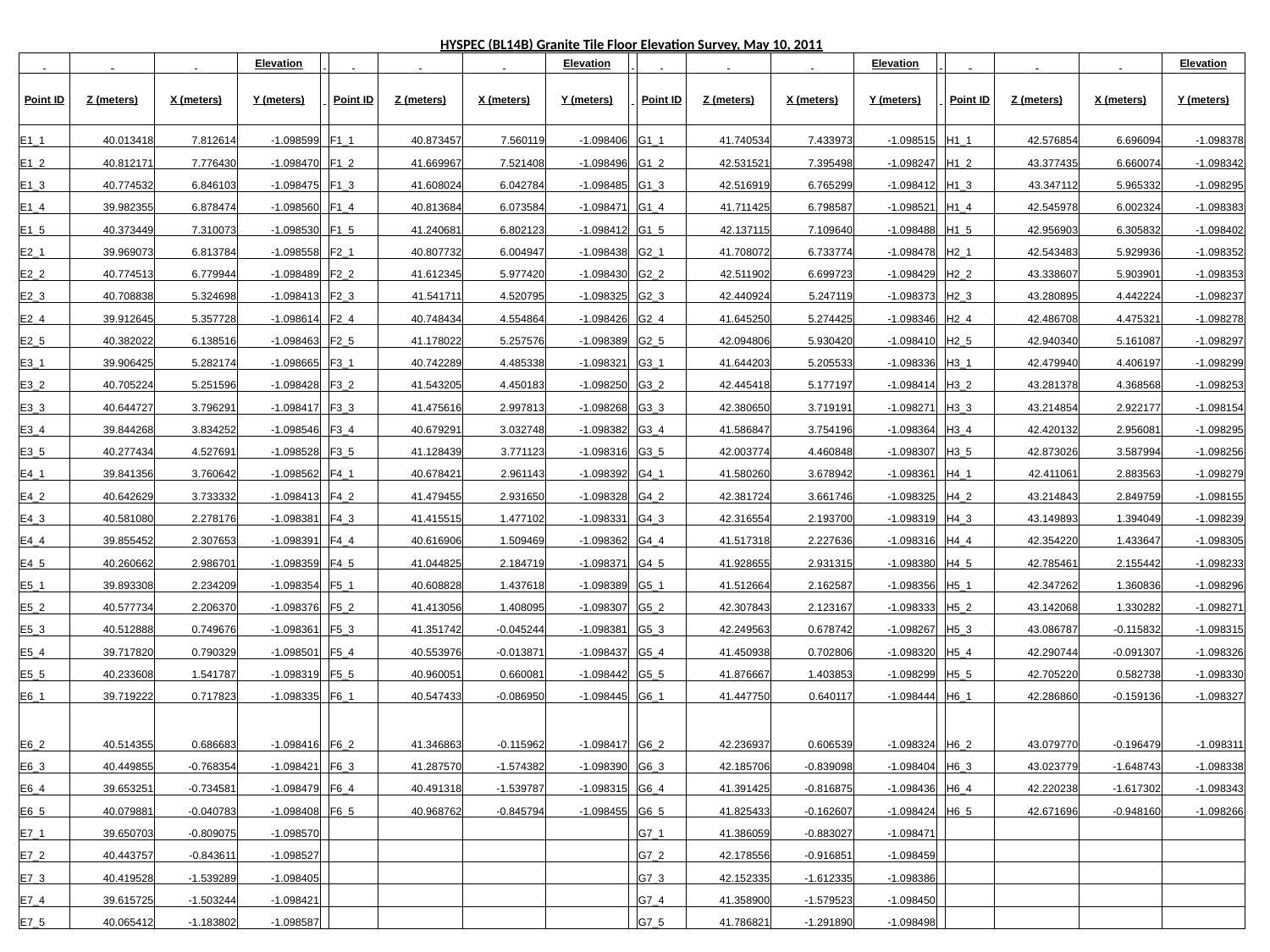

| HYSPEC (BL14B) Granite Tile Floor Elevation Survey, May 10, 2011 |  |  |  |  |  |  |  |  |  |  |  |  |  |  |  |  |  |  |
| --- | --- | --- | --- | --- | --- | --- | --- | --- | --- | --- | --- | --- | --- | --- | --- | --- | --- | --- |
|  |  |  | Elevation |  |  |  |  | Elevation |  |  |  |  | Elevation |  |  |  |  | Elevation |
| Point ID | Z (meters) | X (meters) | Y (meters) |  | Point ID | Z (meters) | X (meters) | Y (meters) |  | Point ID | Z (meters) | X (meters) | Y (meters) |  | Point ID | Z (meters) | X (meters) | Y (meters) |
| E1\_1 | 40.013418 | 7.812614 | -1.098599 |  | F1\_1 | 40.873457 | 7.560119 | -1.098406 |  | G1\_1 | 41.740534 | 7.433973 | -1.098515 |  | H1\_1 | 42.576854 | 6.696094 | -1.098378 |
| E1\_2 | 40.812171 | 7.776430 | -1.098470 |  | F1\_2 | 41.669967 | 7.521408 | -1.098496 |  | G1\_2 | 42.531521 | 7.395498 | -1.098247 |  | H1\_2 | 43.377435 | 6.660074 | -1.098342 |
| E1\_3 | 40.774532 | 6.846103 | -1.098475 |  | F1\_3 | 41.608024 | 6.042784 | -1.098485 |  | G1\_3 | 42.516919 | 6.765299 | -1.098412 |  | H1\_3 | 43.347112 | 5.965332 | -1.098295 |
| E1\_4 | 39.982355 | 6.878474 | -1.098560 |  | F1\_4 | 40.813684 | 6.073584 | -1.098471 |  | G1\_4 | 41.711425 | 6.798587 | -1.098521 |  | H1\_4 | 42.545978 | 6.002324 | -1.098383 |
| E1\_5 | 40.373449 | 7.310073 | -1.098530 |  | F1\_5 | 41.240681 | 6.802123 | -1.098412 |  | G1\_5 | 42.137115 | 7.109640 | -1.098488 |  | H1\_5 | 42.956903 | 6.305832 | -1.098402 |
| E2\_1 | 39.969073 | 6.813784 | -1.098558 |  | F2\_1 | 40.807732 | 6.004947 | -1.098438 |  | G2\_1 | 41.708072 | 6.733774 | -1.098478 |  | H2\_1 | 42.543483 | 5.929936 | -1.098352 |
| E2\_2 | 40.774513 | 6.779944 | -1.098489 |  | F2\_2 | 41.612345 | 5.977420 | -1.098430 |  | G2\_2 | 42.511902 | 6.699723 | -1.098429 |  | H2\_2 | 43.338607 | 5.903901 | -1.098353 |
| E2\_3 | 40.708838 | 5.324698 | -1.098413 |  | F2\_3 | 41.541711 | 4.520795 | -1.098325 |  | G2\_3 | 42.440924 | 5.247119 | -1.098373 |  | H2\_3 | 43.280895 | 4.442224 | -1.098237 |
| E2\_4 | 39.912645 | 5.357728 | -1.098614 |  | F2\_4 | 40.748434 | 4.554864 | -1.098426 |  | G2\_4 | 41.645250 | 5.274425 | -1.098346 |  | H2\_4 | 42.486708 | 4.475321 | -1.098278 |
| E2\_5 | 40.382022 | 6.138516 | -1.098463 |  | F2\_5 | 41.178022 | 5.257576 | -1.098389 |  | G2\_5 | 42.094806 | 5.930420 | -1.098410 |  | H2\_5 | 42.940340 | 5.161087 | -1.098297 |
| E3\_1 | 39.906425 | 5.282174 | -1.098665 |  | F3\_1 | 40.742289 | 4.485338 | -1.098321 |  | G3\_1 | 41.644203 | 5.205533 | -1.098336 |  | H3\_1 | 42.479940 | 4.406197 | -1.098299 |
| E3\_2 | 40.705224 | 5.251596 | -1.098428 |  | F3\_2 | 41.543205 | 4.450183 | -1.098250 |  | G3\_2 | 42.445418 | 5.177197 | -1.098414 |  | H3\_2 | 43.281378 | 4.368568 | -1.098253 |
| E3\_3 | 40.644727 | 3.796291 | -1.098417 |  | F3\_3 | 41.475616 | 2.997813 | -1.098268 |  | G3\_3 | 42.380650 | 3.719191 | -1.098271 |  | H3\_3 | 43.214854 | 2.922177 | -1.098154 |
| E3\_4 | 39.844268 | 3.834252 | -1.098546 |  | F3\_4 | 40.679291 | 3.032748 | -1.098382 |  | G3\_4 | 41.586847 | 3.754196 | -1.098364 |  | H3\_4 | 42.420132 | 2.956081 | -1.098295 |
| E3\_5 | 40.277434 | 4.527691 | -1.098528 |  | F3\_5 | 41.128439 | 3.771123 | -1.098316 |  | G3\_5 | 42.003774 | 4.460848 | -1.098307 |  | H3\_5 | 42.873026 | 3.587994 | -1.098256 |
| E4\_1 | 39.841356 | 3.760642 | -1.098562 |  | F4\_1 | 40.678421 | 2.961143 | -1.098392 |  | G4\_1 | 41.580260 | 3.678942 | -1.098361 |  | H4\_1 | 42.411061 | 2.883563 | -1.098279 |
| E4\_2 | 40.642629 | 3.733332 | -1.098413 |  | F4\_2 | 41.479455 | 2.931650 | -1.098328 |  | G4\_2 | 42.381724 | 3.661746 | -1.098325 |  | H4\_2 | 43.214843 | 2.849759 | -1.098155 |
| E4\_3 | 40.581080 | 2.278176 | -1.098381 |  | F4\_3 | 41.415515 | 1.477102 | -1.098331 |  | G4\_3 | 42.316554 | 2.193700 | -1.098319 |  | H4\_3 | 43.149893 | 1.394049 | -1.098239 |
| E4\_4 | 39.855452 | 2.307653 | -1.098391 |  | F4\_4 | 40.616906 | 1.509469 | -1.098362 |  | G4\_4 | 41.517318 | 2.227636 | -1.098316 |  | H4\_4 | 42.354220 | 1.433647 | -1.098305 |
| E4\_5 | 40.260662 | 2.986701 | -1.098359 |  | F4\_5 | 41.044825 | 2.184719 | -1.098371 |  | G4\_5 | 41.928655 | 2.931315 | -1.098380 |  | H4\_5 | 42.785461 | 2.155442 | -1.098233 |
| E5\_1 | 39.893308 | 2.234209 | -1.098354 |  | F5\_1 | 40.608828 | 1.437618 | -1.098389 |  | G5\_1 | 41.512664 | 2.162587 | -1.098356 |  | H5\_1 | 42.347262 | 1.360836 | -1.098296 |
| E5\_2 | 40.577734 | 2.206370 | -1.098376 |  | F5\_2 | 41.413056 | 1.408095 | -1.098307 |  | G5\_2 | 42.307843 | 2.123167 | -1.098333 |  | H5\_2 | 43.142068 | 1.330282 | -1.098271 |
| E5\_3 | 40.512888 | 0.749676 | -1.098361 |  | F5\_3 | 41.351742 | -0.045244 | -1.098381 |  | G5\_3 | 42.249563 | 0.678742 | -1.098267 |  | H5\_3 | 43.086787 | -0.115832 | -1.098315 |
| E5\_4 | 39.717820 | 0.790329 | -1.098501 |  | F5\_4 | 40.553976 | -0.013871 | -1.098437 |  | G5\_4 | 41.450938 | 0.702806 | -1.098320 |  | H5\_4 | 42.290744 | -0.091307 | -1.098326 |
| E5\_5 | 40.233608 | 1.541787 | -1.098319 |  | F5\_5 | 40.960051 | 0.660081 | -1.098442 |  | G5\_5 | 41.876667 | 1.403853 | -1.098299 |  | H5\_5 | 42.705220 | 0.582738 | -1.098330 |
| E6\_1 | 39.719222 | 0.717823 | -1.098335 |  | F6\_1 | 40.547433 | -0.086950 | -1.098445 |  | G6\_1 | 41.447750 | 0.640117 | -1.098444 |  | H6\_1 | 42.286860 | -0.159136 | -1.098327 |
| E6\_2 | 40.514355 | 0.686683 | -1.098416 |  | F6\_2 | 41.346863 | -0.115962 | -1.098417 |  | G6\_2 | 42.236937 | 0.606539 | -1.098324 |  | H6\_2 | 43.079770 | -0.196479 | -1.098311 |
| E6\_3 | 40.449855 | -0.768354 | -1.098421 |  | F6\_3 | 41.287570 | -1.574382 | -1.098390 |  | G6\_3 | 42.185706 | -0.839098 | -1.098404 |  | H6\_3 | 43.023779 | -1.648743 | -1.098338 |
| E6\_4 | 39.653251 | -0.734581 | -1.098479 |  | F6\_4 | 40.491318 | -1.539787 | -1.098315 |  | G6\_4 | 41.391425 | -0.816875 | -1.098436 |  | H6\_4 | 42.220238 | -1.617302 | -1.098343 |
| E6\_5 | 40.079881 | -0.040783 | -1.098408 |  | F6\_5 | 40.968762 | -0.845794 | -1.098455 |  | G6\_5 | 41.825433 | -0.162607 | -1.098424 |  | H6\_5 | 42.671696 | -0.948160 | -1.098266 |
| E7\_1 | 39.650703 | -0.809075 | -1.098570 |  |  |  |  |  |  | G7\_1 | 41.386059 | -0.883027 | -1.098471 |  |  |  |  |  |
| E7\_2 | 40.443757 | -0.843611 | -1.098527 |  |  |  |  |  |  | G7\_2 | 42.178556 | -0.916851 | -1.098459 |  |  |  |  |  |
| E7\_3 | 40.419528 | -1.539289 | -1.098405 |  |  |  |  |  |  | G7\_3 | 42.152335 | -1.612335 | -1.098386 |  |  |  |  |  |
| E7\_4 | 39.615725 | -1.503244 | -1.098421 |  |  |  |  |  |  | G7\_4 | 41.358900 | -1.579523 | -1.098450 |  |  |  |  |  |
| E7\_5 | 40.065412 | -1.183802 | -1.098587 |  |  |  |  |  |  | G7\_5 | 41.786821 | -1.291890 | -1.098498 |  |  |  |  |  |